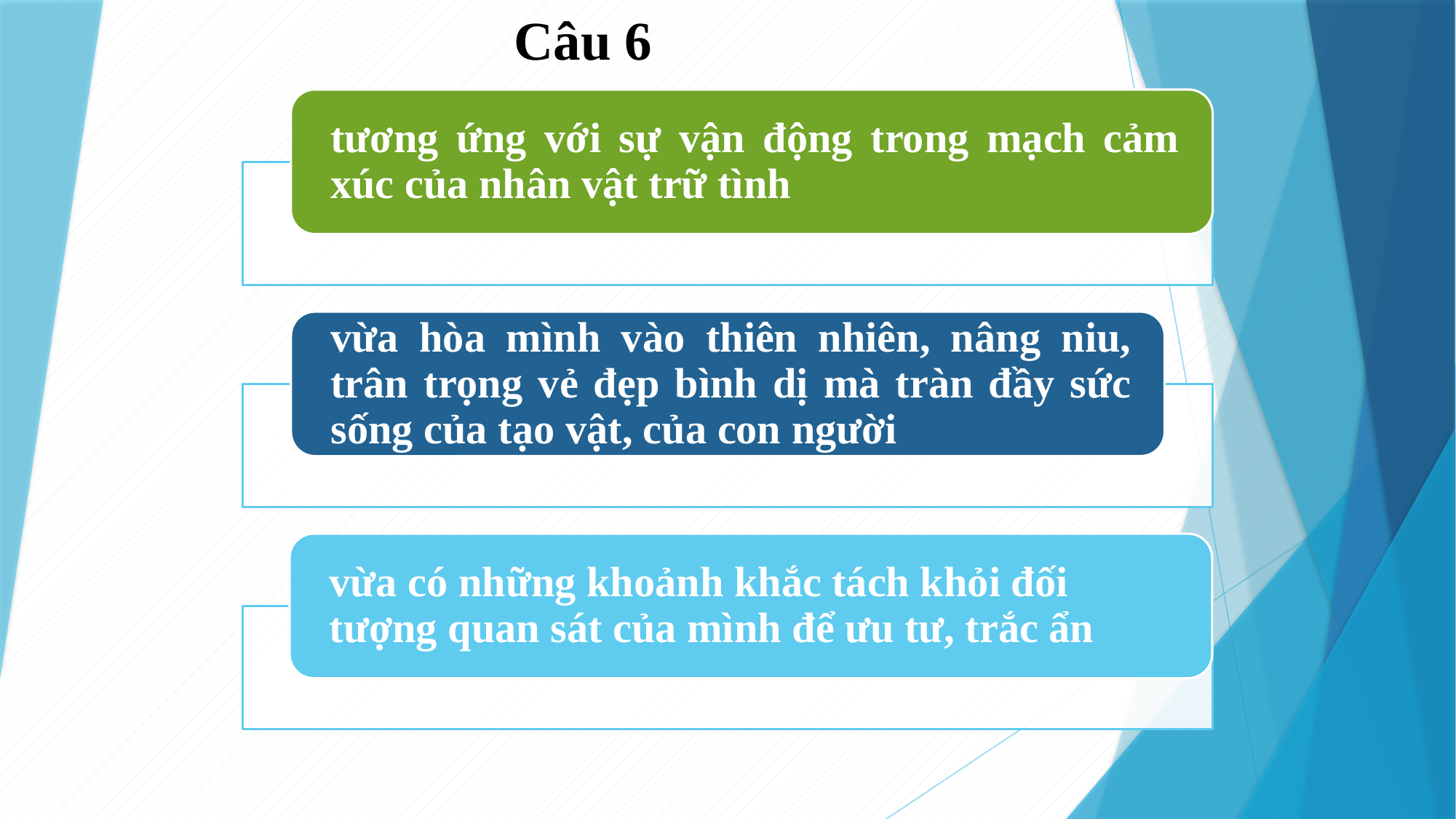

Câu 6
tương ứng với sự vận động trong mạch cảm xúc của nhân vật trữ tình
vừa hòa mình vào thiên nhiên, nâng niu, trân trọng vẻ đẹp bình dị mà tràn đầy sức sống của tạo vật, của con người
vừa có những khoảnh khắc tách khỏi đối tượng quan sát của mình để ưu tư, trắc ẩn